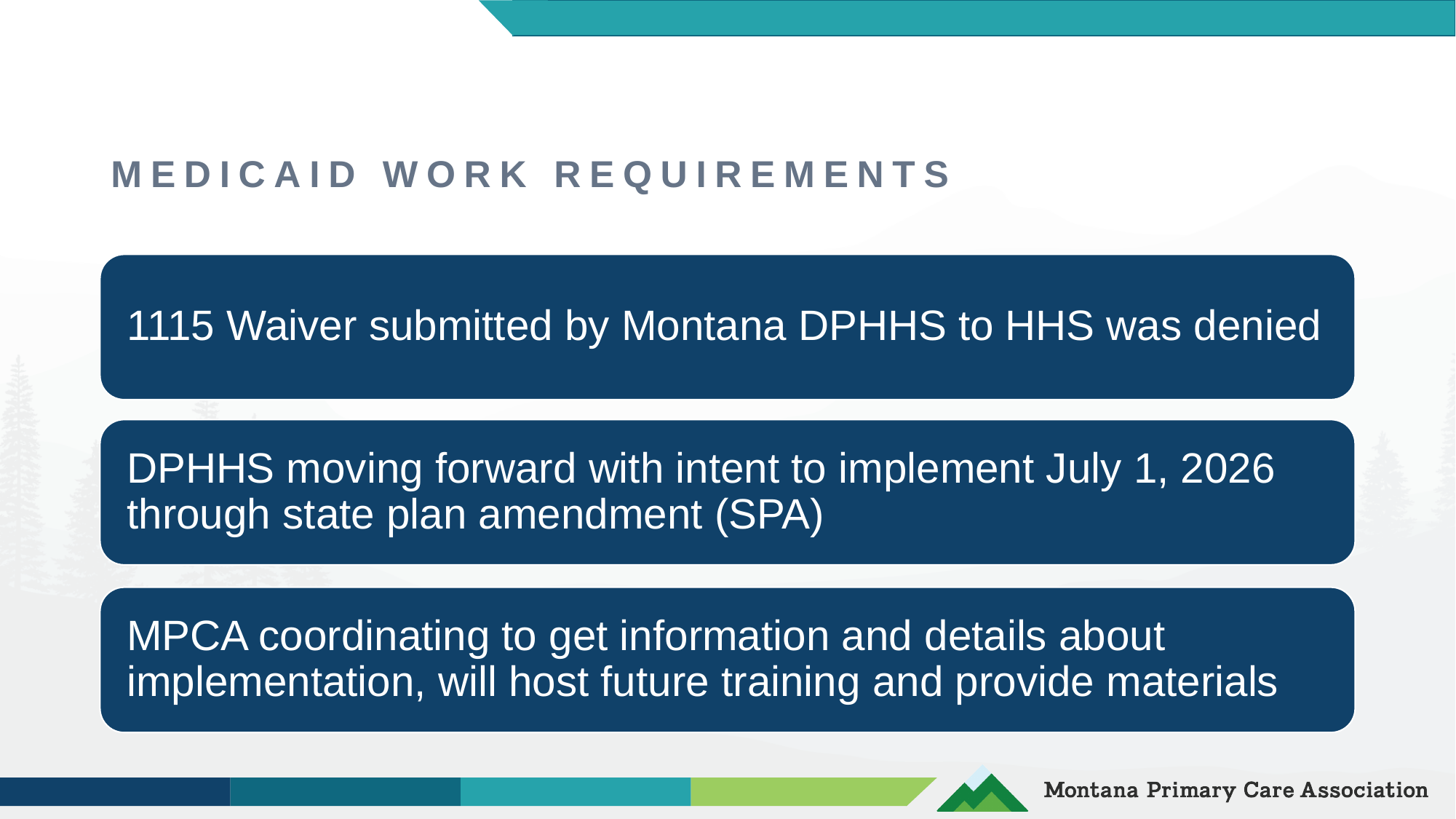

# MEDICAID WORK REQUIREMENTS
1115 Waiver submitted by Montana DPHHS to HHS was denied
DPHHS moving forward with intent to implement July 1, 2026 through state plan amendment (SPA)
MPCA coordinating to get information and details about implementation, will host future training and provide materials